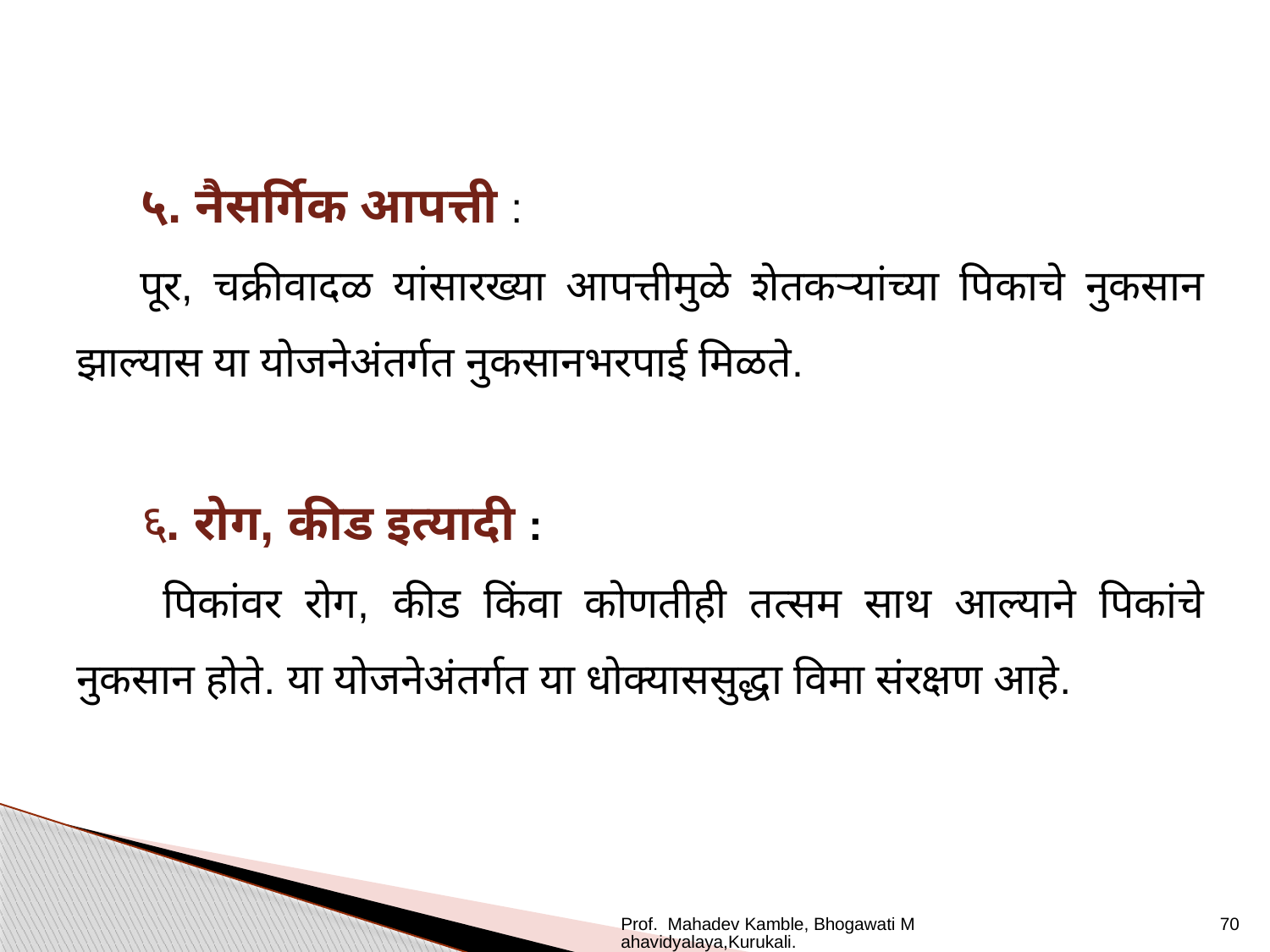

५. नैसर्गिक आपत्ती :
पूर, चक्रीवादळ यांसारख्या आपत्तीमुळे शेतकऱ्यांच्या पिकाचे नुकसान झाल्यास या योजनेअंतर्गत नुकसानभरपाई मिळते.

६. रोग, कीड इत्यादी :
 पिकांवर रोग, कीड किंवा कोणतीही तत्सम साथ आल्याने पिकांचे नुकसान होते. या योजनेअंतर्गत या धोक्याससुद्धा विमा संरक्षण आहे.
Prof.  Mahadev Kamble, Bhogawati Mahavidyalaya,Kurukali.
70